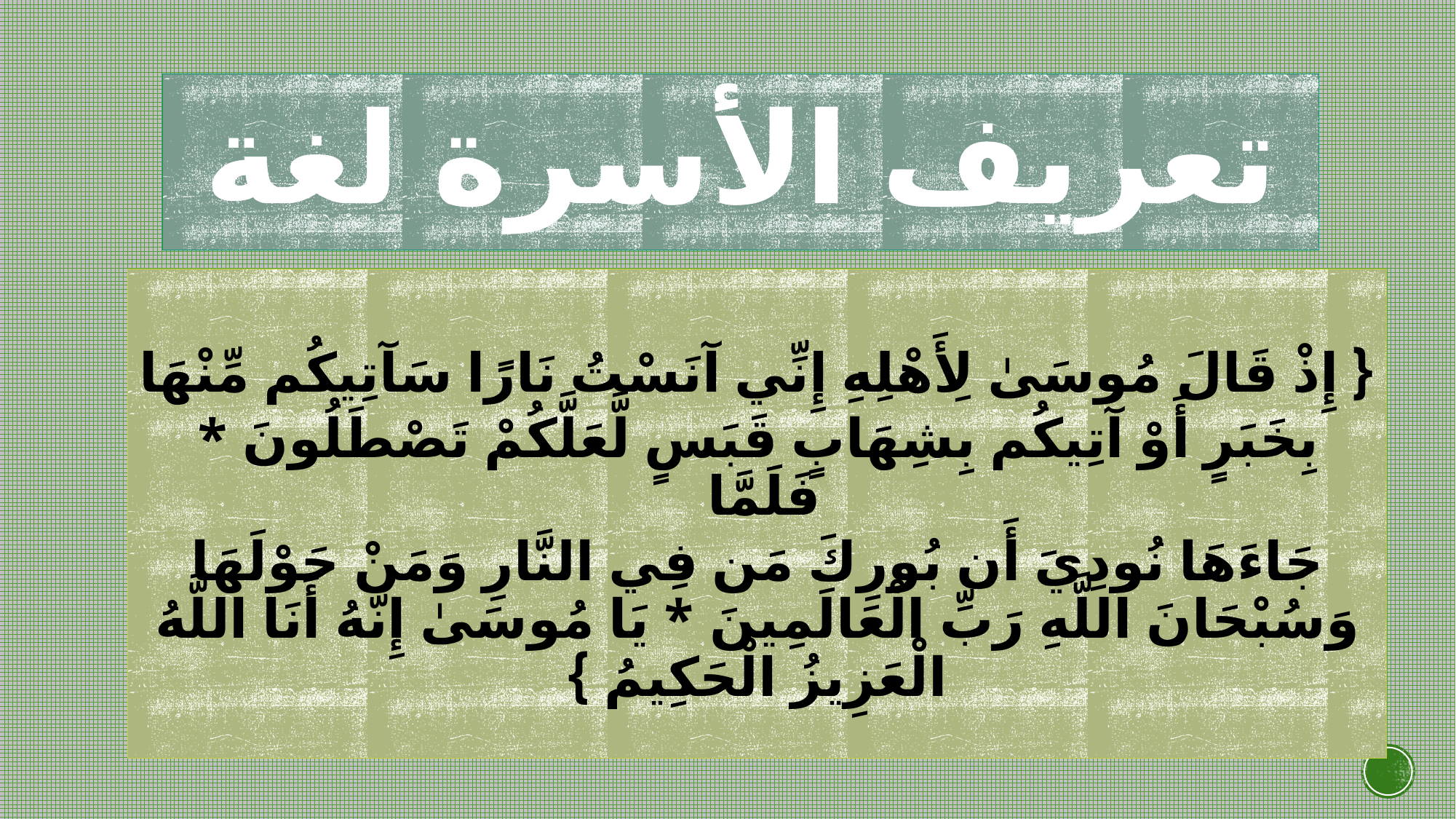

# تعريف الأسرة لغة

{ إِذْ قَالَ مُوسَىٰ لِأَهْلِهِ إِنِّي آنَسْتُ نَارًا سَآتِيكُم مِّنْهَا
بِخَبَرٍ أَوْ آتِيكُم بِشِهَابٍ قَبَسٍ لَّعَلَّكُمْ تَصْطَلُونَ * فَلَمَّا
جَاءَهَا نُودِيَ أَن بُورِكَ مَن فِي النَّارِ وَمَنْ حَوْلَهَا وَسُبْحَانَ اللَّهِ رَبِّ الْعَالَمِينَ * يَا مُوسَىٰ إِنَّهُ أَنَا اللَّهُ الْعَزِيزُ الْحَكِيمُ }